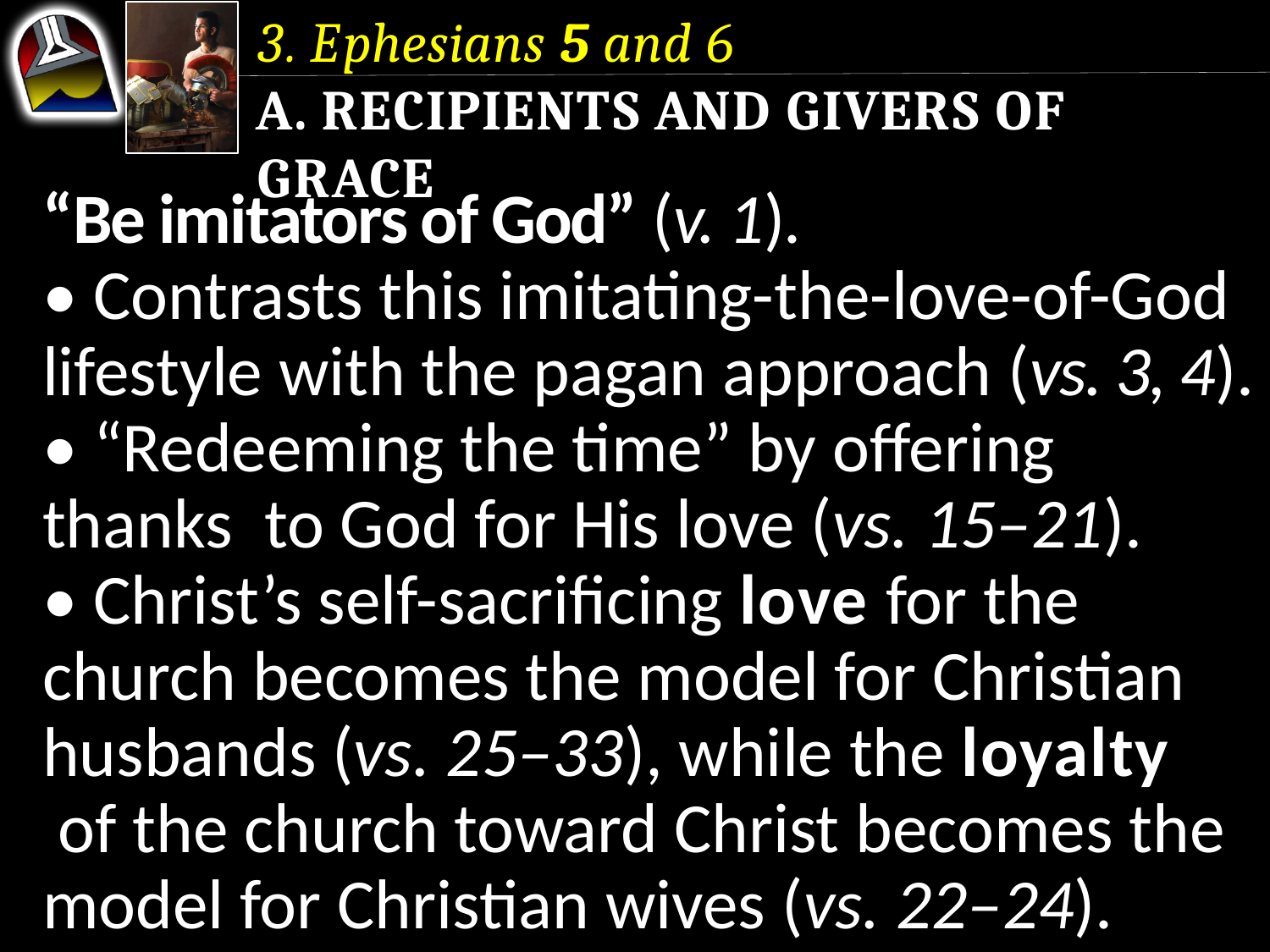

3. Ephesians 5 and 6
a. Recipients and Givers of Grace
“Be imitators of God” (v. 1).
• Contrasts this imitating-the-love-of-God lifestyle with the pagan approach (vs. 3, 4).
• “Redeeming the time” by offering  thanks  to God for His love (vs. 15–21).
• Christ’s self-sacrificing love for the church becomes the model for Christian husbands (vs. 25–33), while the loyalty        of the church toward Christ becomes the model for Christian wives (vs. 22–24).